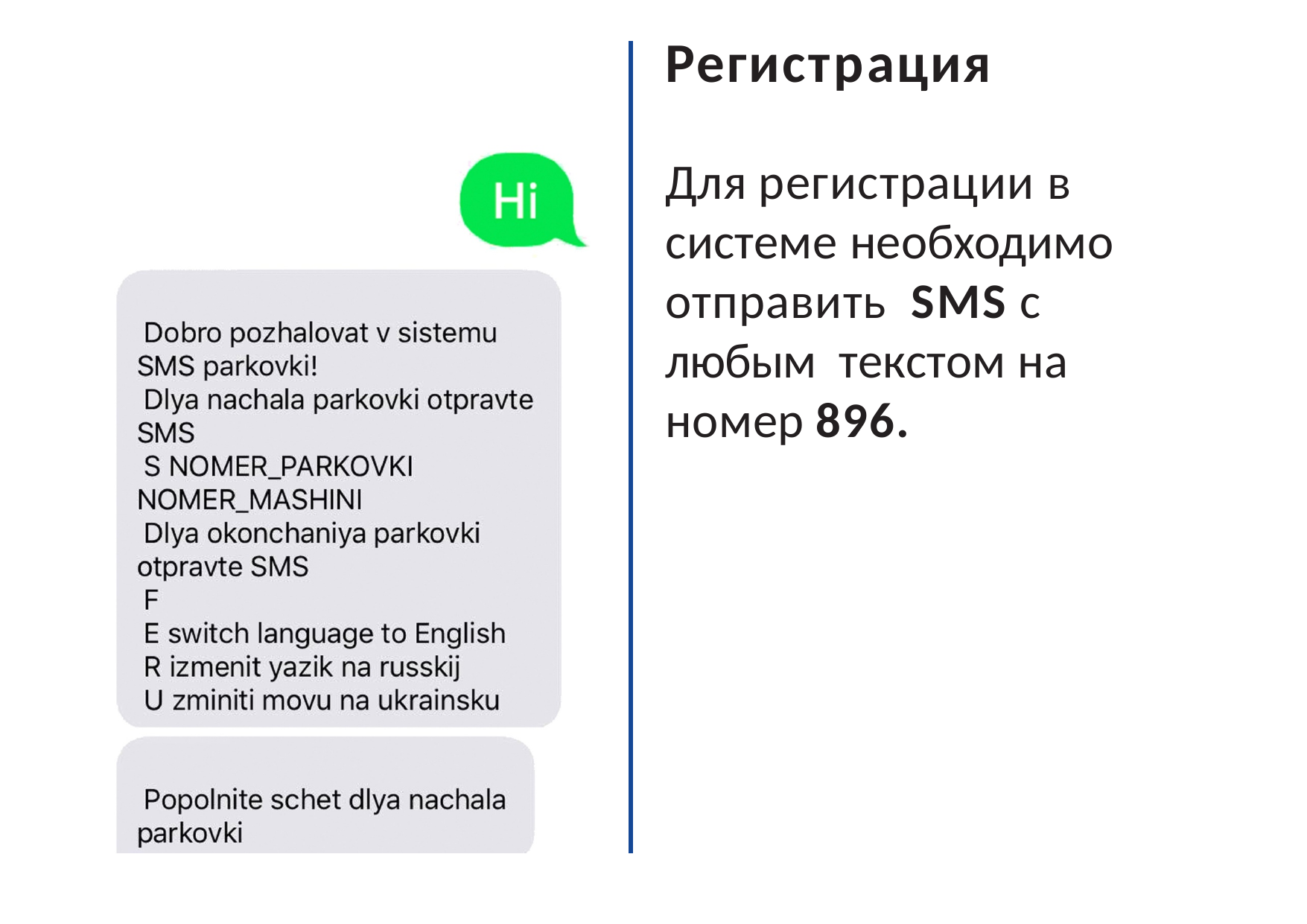

# Регистрация

Для регистрации в  системе необходимо  отправить	SMS с любым  текстом на номер 896.